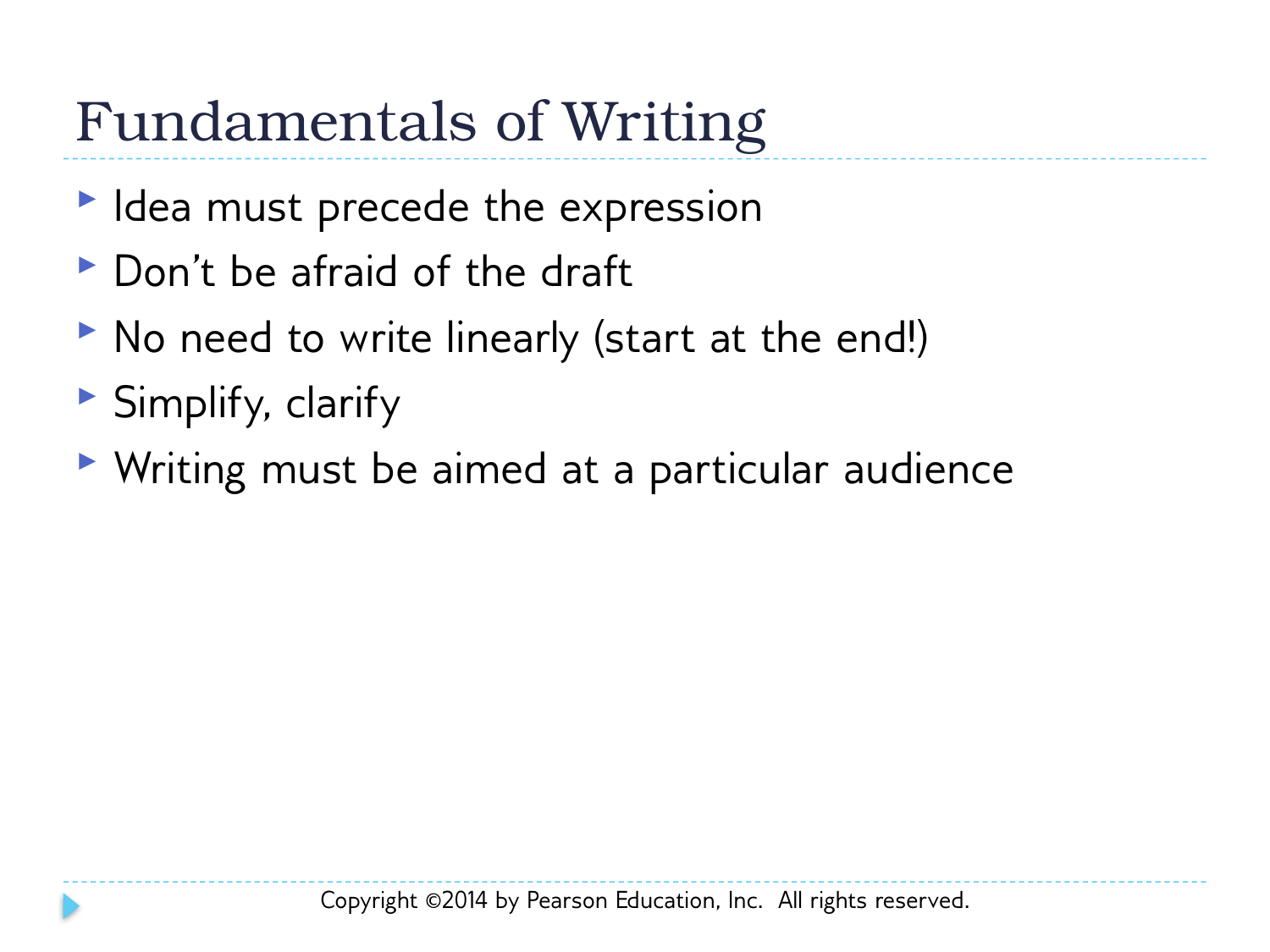

# Fundamentals of Writing
Idea must precede the expression
Don’t be afraid of the draft
No need to write linearly (start at the end!)
Simplify, clarify
Writing must be aimed at a particular audience

Copyright ©2014 by Pearson Education, Inc.  All rights reserved.